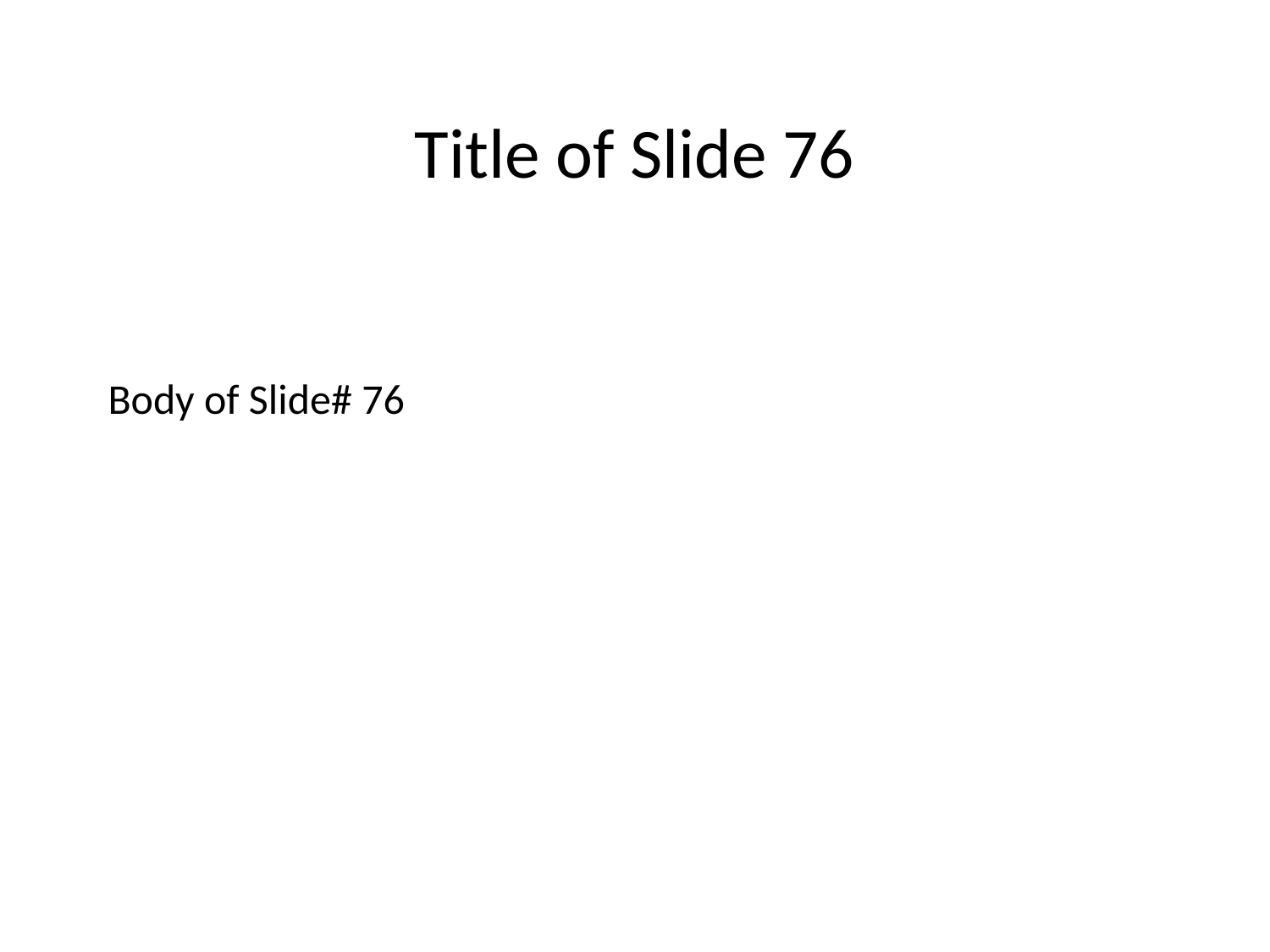

Title of Slide 76
# Body of Slide# 76